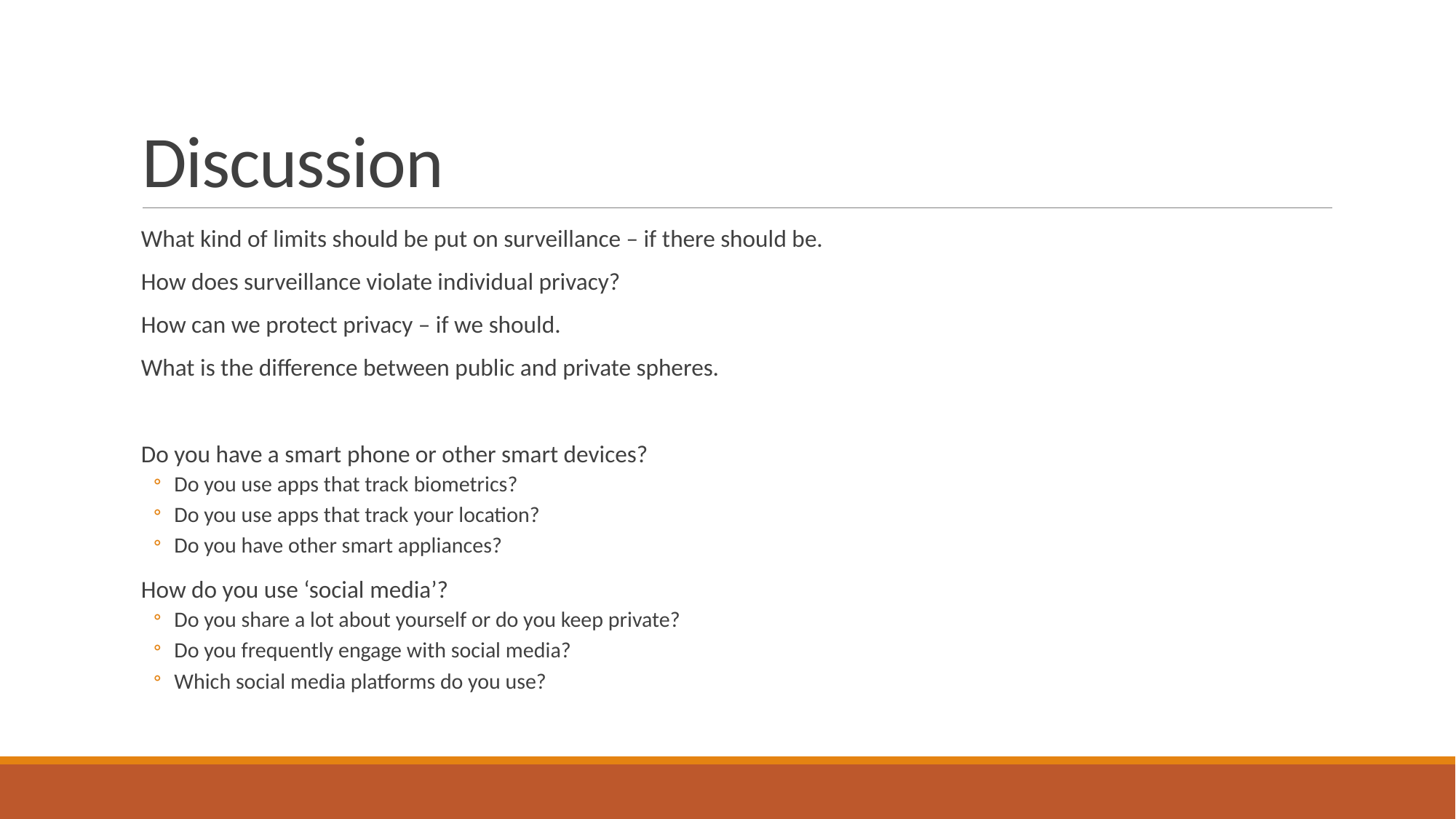

# Discussion
What kind of limits should be put on surveillance – if there should be.
How does surveillance violate individual privacy?
How can we protect privacy – if we should.
What is the difference between public and private spheres.

Do you have a smart phone or other smart devices?
Do you use apps that track biometrics?
Do you use apps that track your location?
Do you have other smart appliances?
How do you use ‘social media’?
Do you share a lot about yourself or do you keep private?
Do you frequently engage with social media?
Which social media platforms do you use?